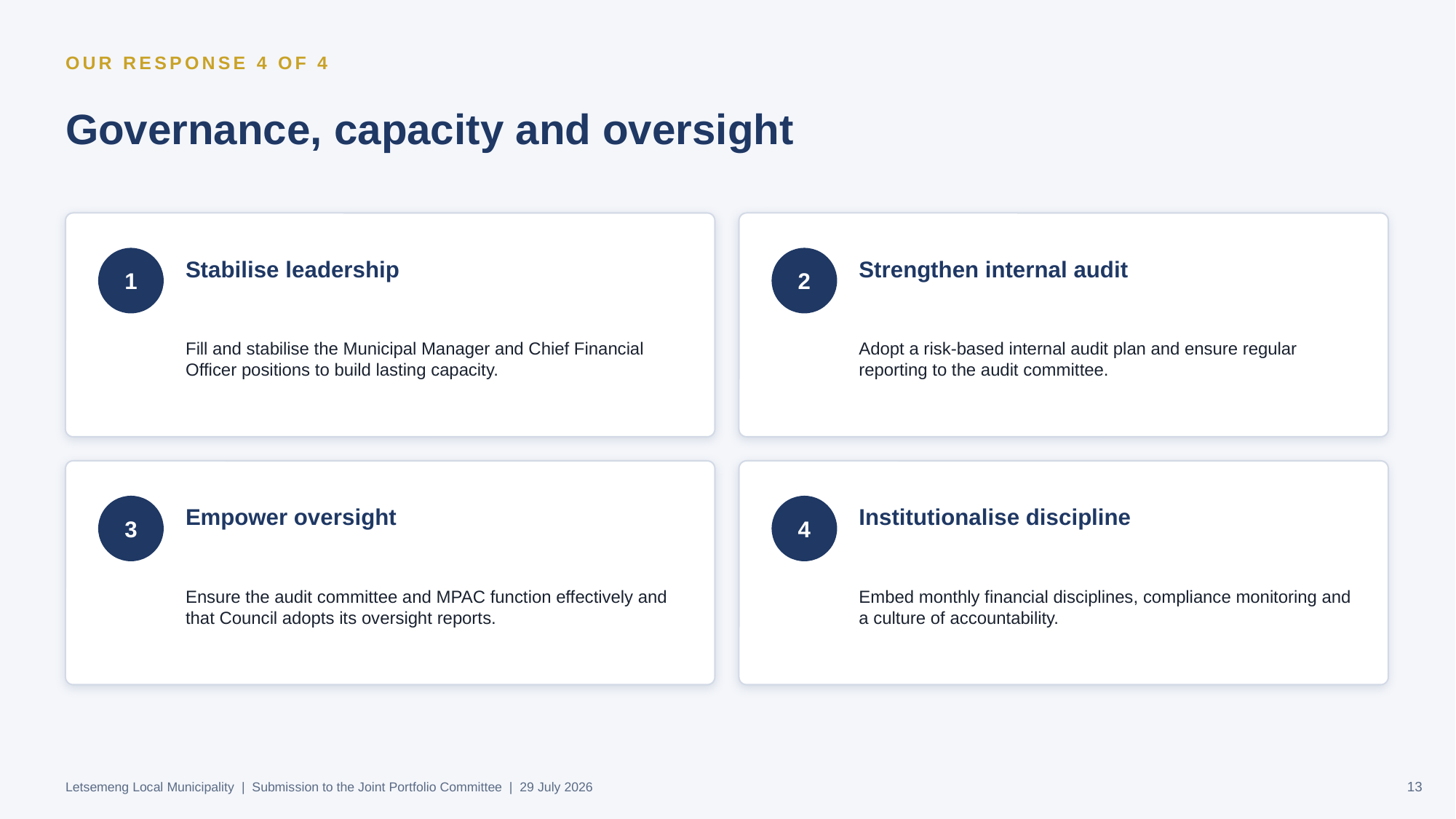

OUR RESPONSE 4 OF 4
Governance, capacity and oversight

Stabilise leadership
Strengthen internal audit

1

2
Fill and stabilise the Municipal Manager and Chief Financial Officer positions to build lasting capacity.
Adopt a risk-based internal audit plan and ensure regular reporting to the audit committee.

Empower oversight
Institutionalise discipline

3

4
Ensure the audit committee and MPAC function effectively and that Council adopts its oversight reports.
Embed monthly financial disciplines, compliance monitoring and a culture of accountability.
Letsemeng Local Municipality  |  Submission to the Joint Portfolio Committee  |  29 July 2026
13